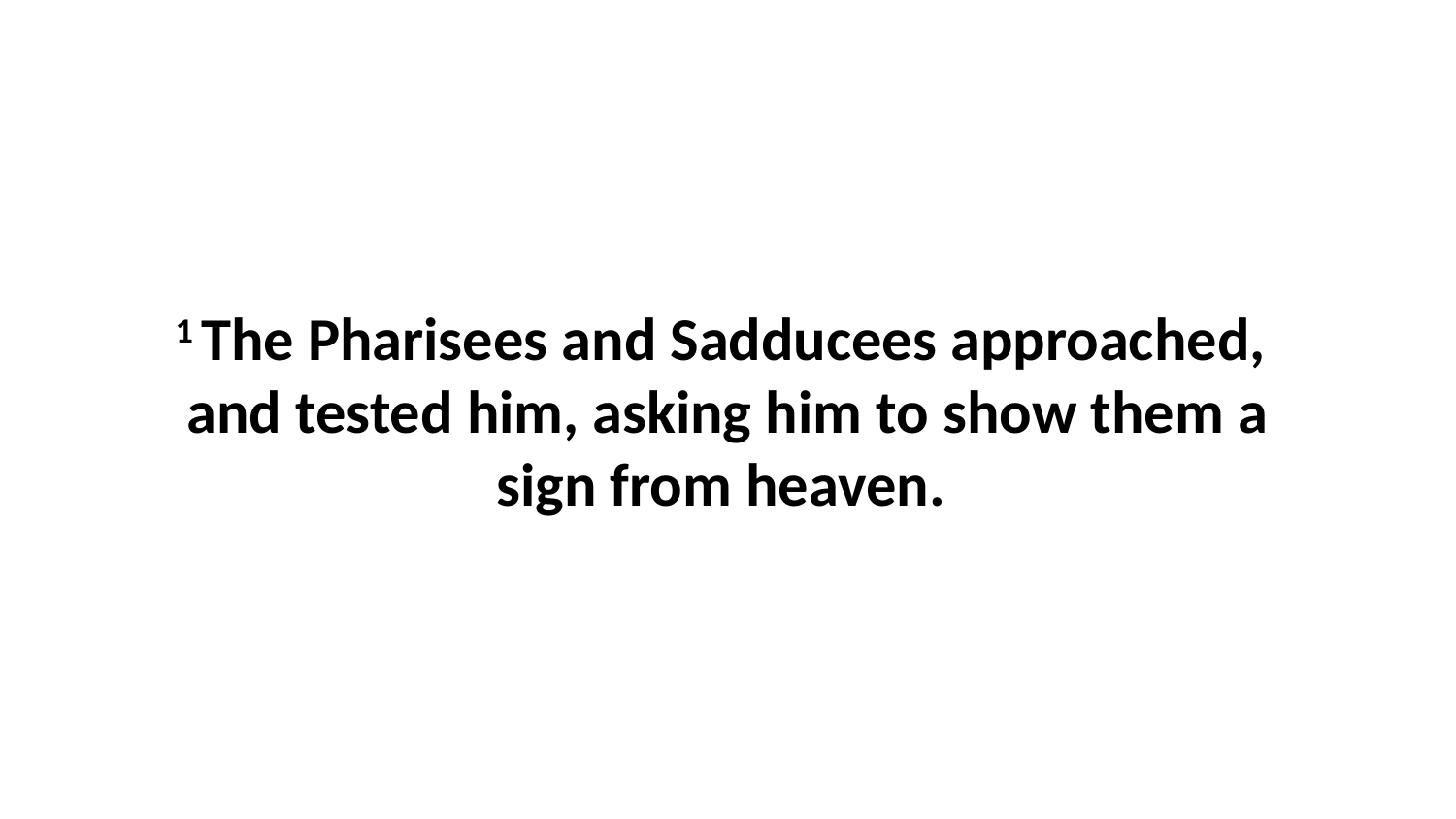

1 The Pharisees and Sadducees approached,  and tested him, asking him to show them a sign from heaven.